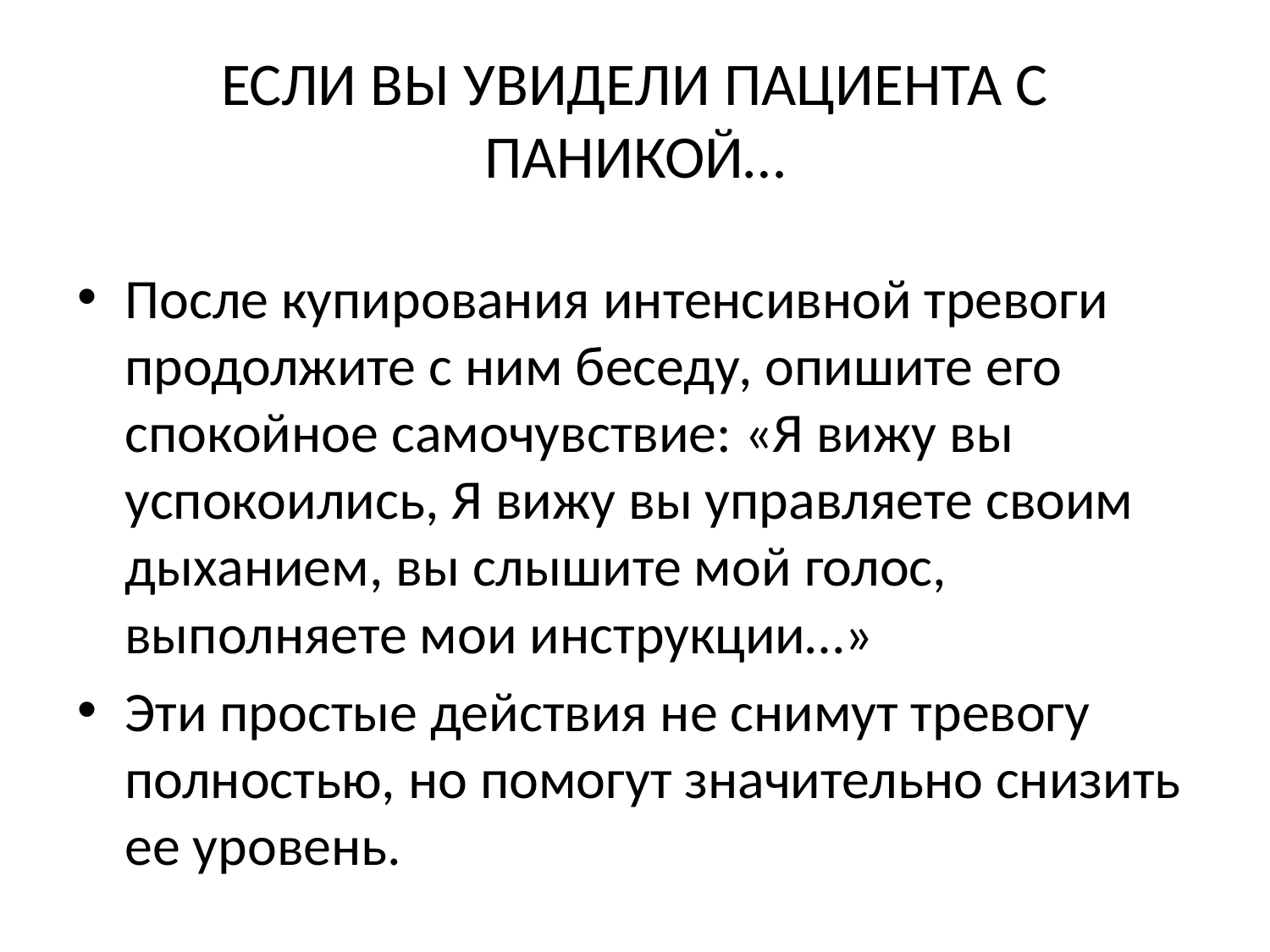

# ЕСЛИ ВЫ УВИДЕЛИ ПАЦИЕНТА С ПАНИКОЙ…
После купирования интенсивной тревоги продолжите с ним беседу, опишите его спокойное самочувствие: «Я вижу вы успокоились, Я вижу вы управляете своим дыханием, вы слышите мой голос, выполняете мои инструкции…»
Эти простые действия не снимут тревогу полностью, но помогут значительно снизить ее уровень.